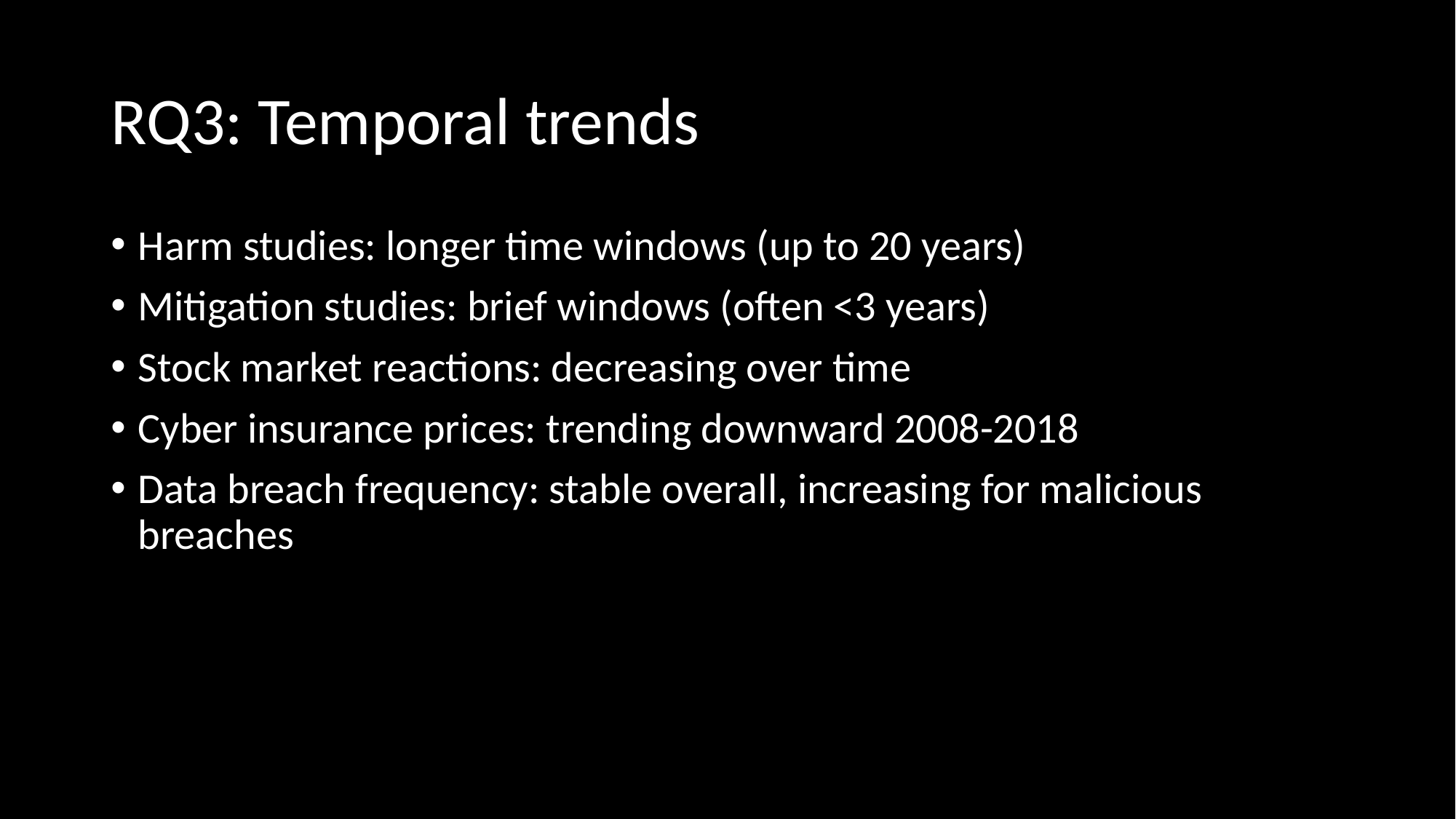

# RQ3: Temporal trends
Harm studies: longer time windows (up to 20 years)
Mitigation studies: brief windows (often <3 years)
Stock market reactions: decreasing over time
Cyber insurance prices: trending downward 2008-2018
Data breach frequency: stable overall, increasing for malicious breaches